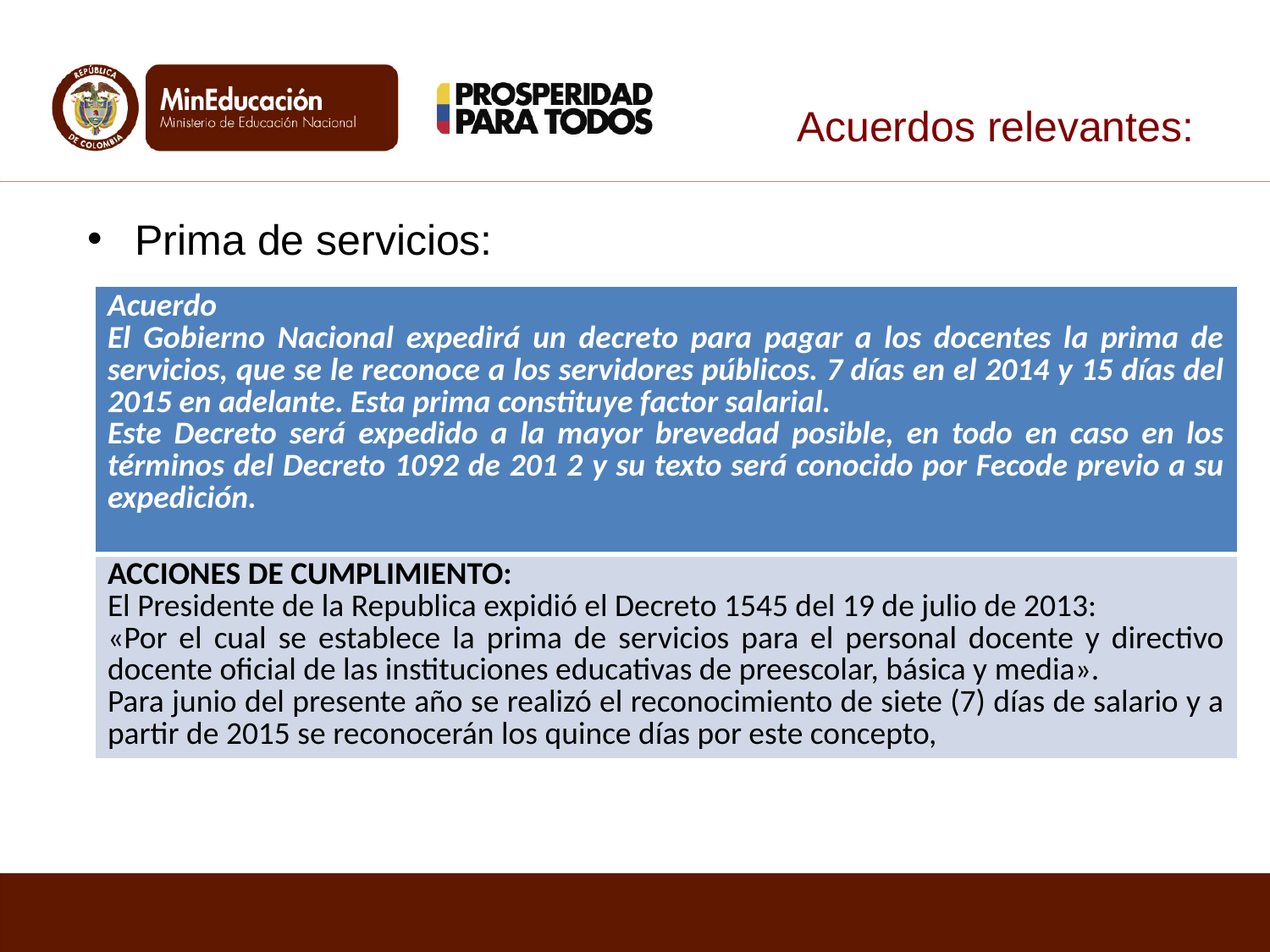

# Acuerdos relevantes:
Prima de servicios:
| Acuerdo El Gobierno Nacional expedirá un decreto para pagar a los docentes la prima de servicios, que se le reconoce a los servidores públicos. 7 días en el 2014 y 15 días del 2015 en adelante. Esta prima constituye factor salarial. Este Decreto será expedido a la mayor brevedad posible, en todo en caso en los términos del Decreto 1092 de 201 2 y su texto será conocido por Fecode previo a su expedición. |
| --- |
| ACCIONES DE CUMPLIMIENTO: El Presidente de la Republica expidió el Decreto 1545 del 19 de julio de 2013: «Por el cual se establece la prima de servicios para el personal docente y directivo docente oficial de las instituciones educativas de preescolar, básica y media». Para junio del presente año se realizó el reconocimiento de siete (7) días de salario y a partir de 2015 se reconocerán los quince días por este concepto, |